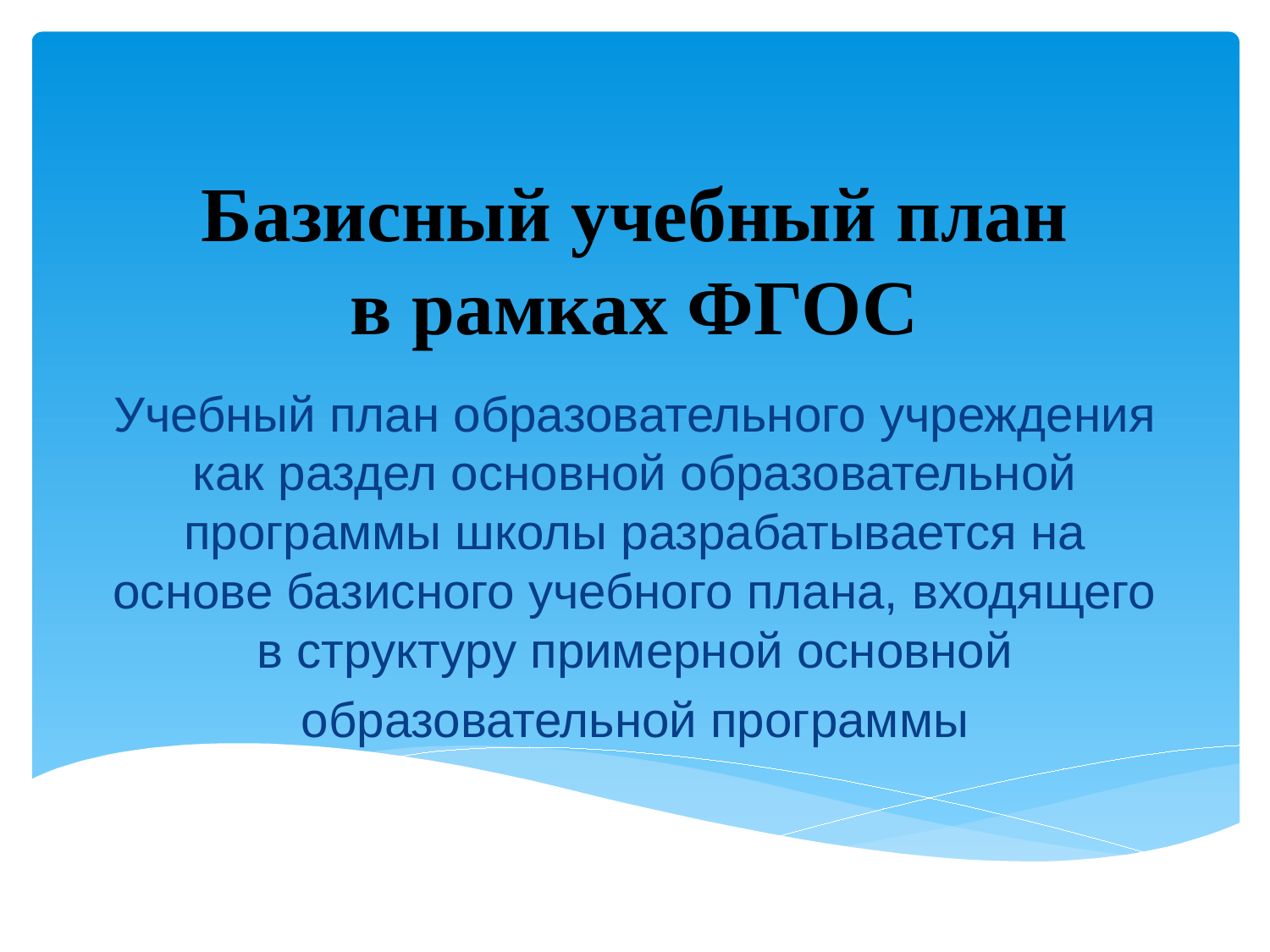

# Базисный учебный план в рамках ФГОС
Учебный план образовательного учреждения как раздел основной образовательной программы школы разрабатывается на основе базисного учебного плана, входящего в структуру примерной основной
образовательной программы